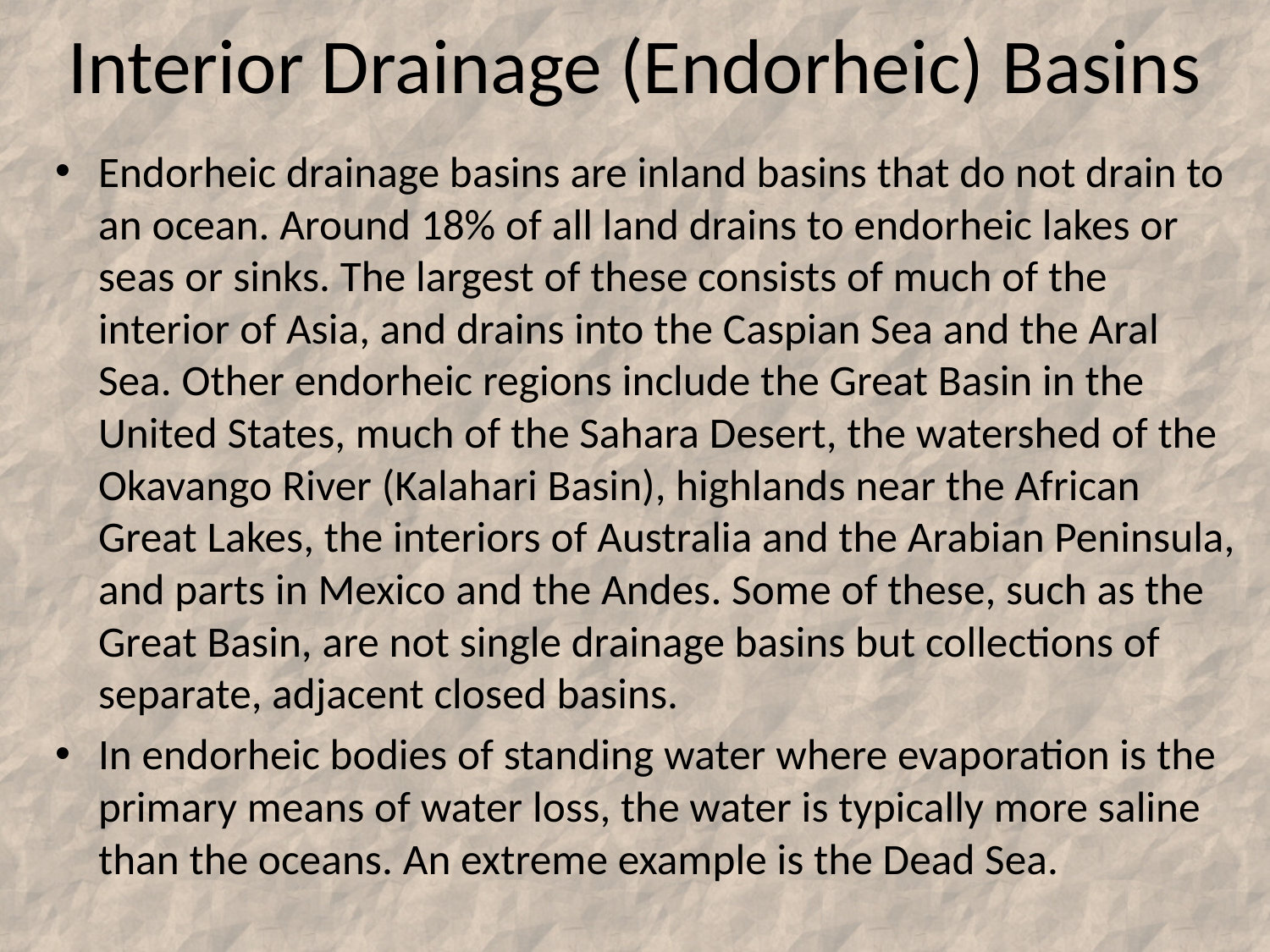

# Interior Drainage (Endorheic) Basins
Endorheic drainage basins are inland basins that do not drain to an ocean. Around 18% of all land drains to endorheic lakes or seas or sinks. The largest of these consists of much of the interior of Asia, and drains into the Caspian Sea and the Aral Sea. Other endorheic regions include the Great Basin in the United States, much of the Sahara Desert, the watershed of the Okavango River (Kalahari Basin), highlands near the African Great Lakes, the interiors of Australia and the Arabian Peninsula, and parts in Mexico and the Andes. Some of these, such as the Great Basin, are not single drainage basins but collections of separate, adjacent closed basins.
In endorheic bodies of standing water where evaporation is the primary means of water loss, the water is typically more saline than the oceans. An extreme example is the Dead Sea.